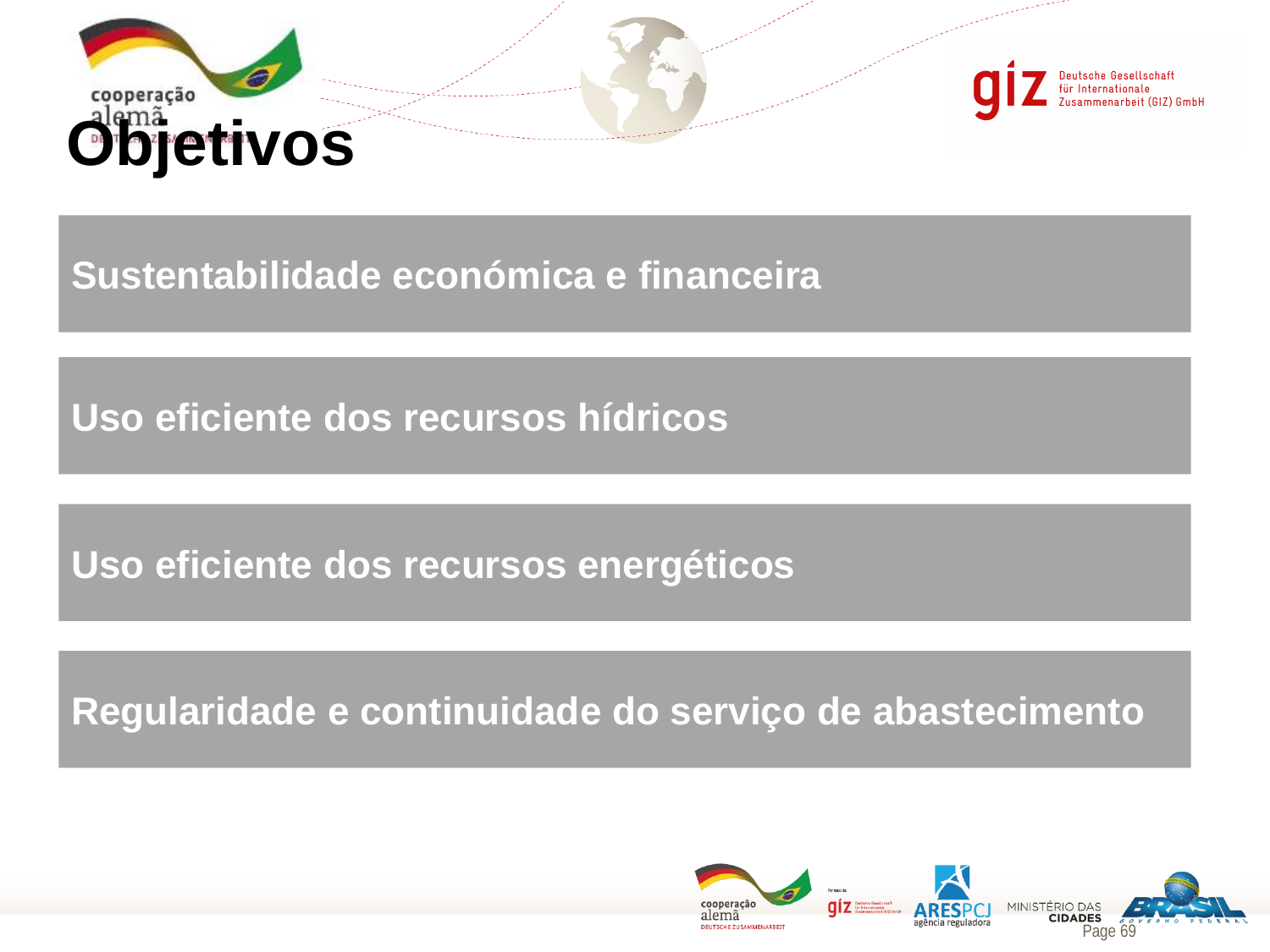

Objetivos
Sustentabilidade económica e financeira
Uso eficiente dos recursos hídricos
Uso eficiente dos recursos energéticos
Regularidade e continuidade do serviço de abastecimento